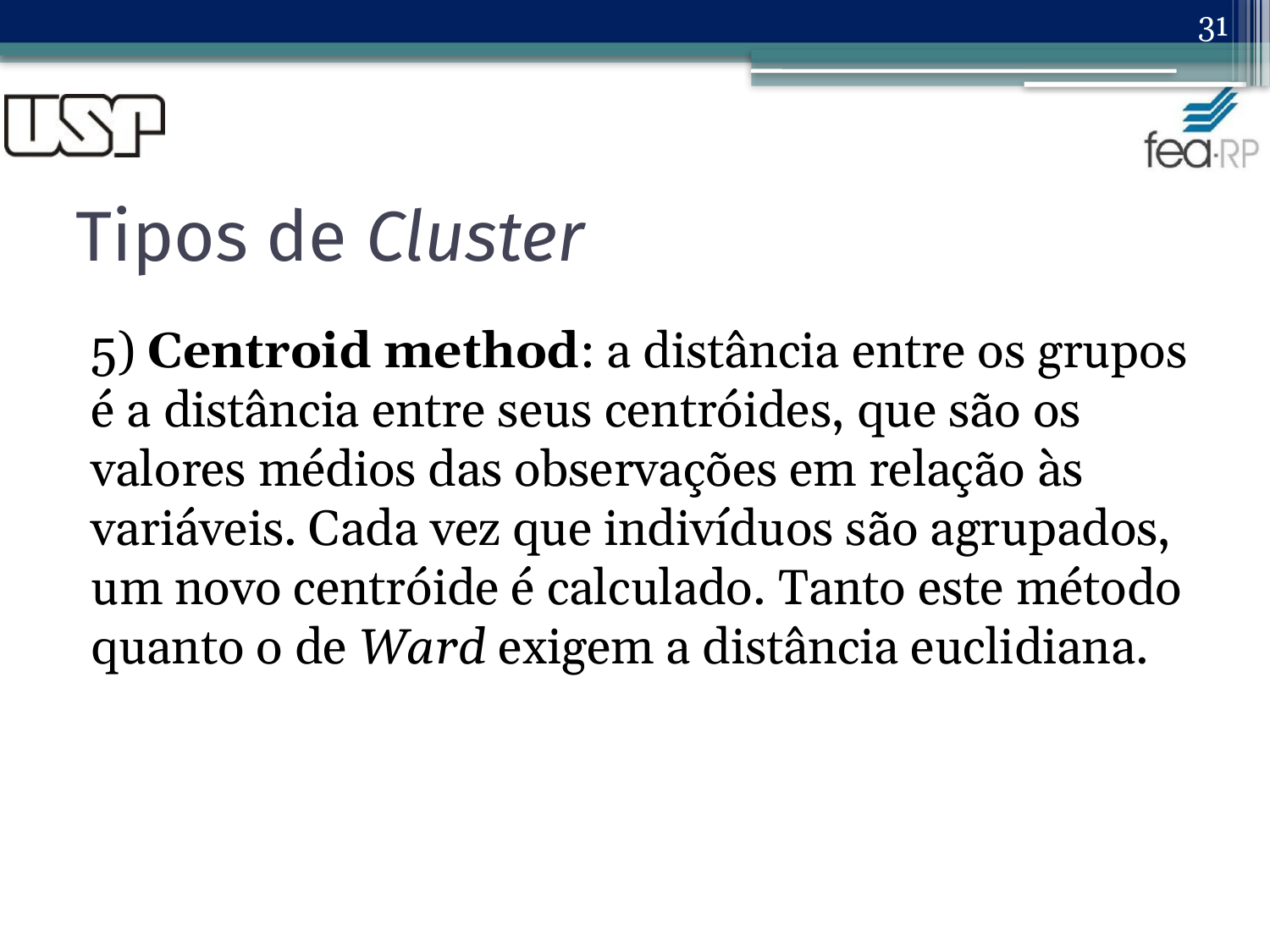

31
# Tipos de Cluster
5) Centroid method: a distância entre os grupos é a distância entre seus centróides, que são os valores médios das observações em relação às variáveis. Cada vez que indivíduos são agrupados, um novo centróide é calculado. Tanto este método quanto o de Ward exigem a distância euclidiana.